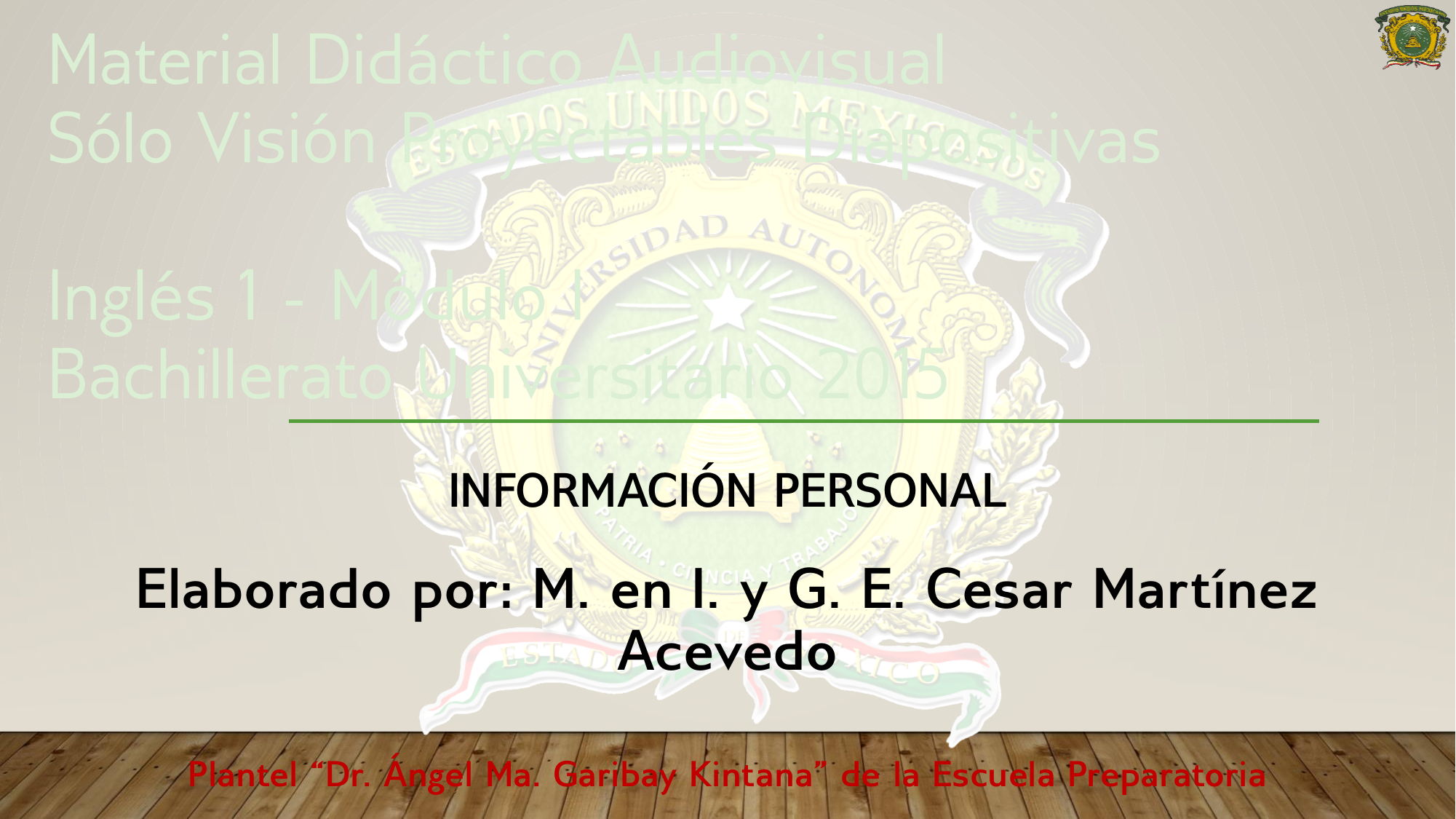

# Material Didáctico Audiovisual Sólo Visión Proyectables Diapositivas Inglés 1 - Módulo I Bachillerato Universitario 2015
Información personal
Elaborado por: M. en I. y G. E. Cesar Martínez Acevedo
Plantel “Dr. Ángel Ma. Garibay Kintana” de la Escuela Preparatoria